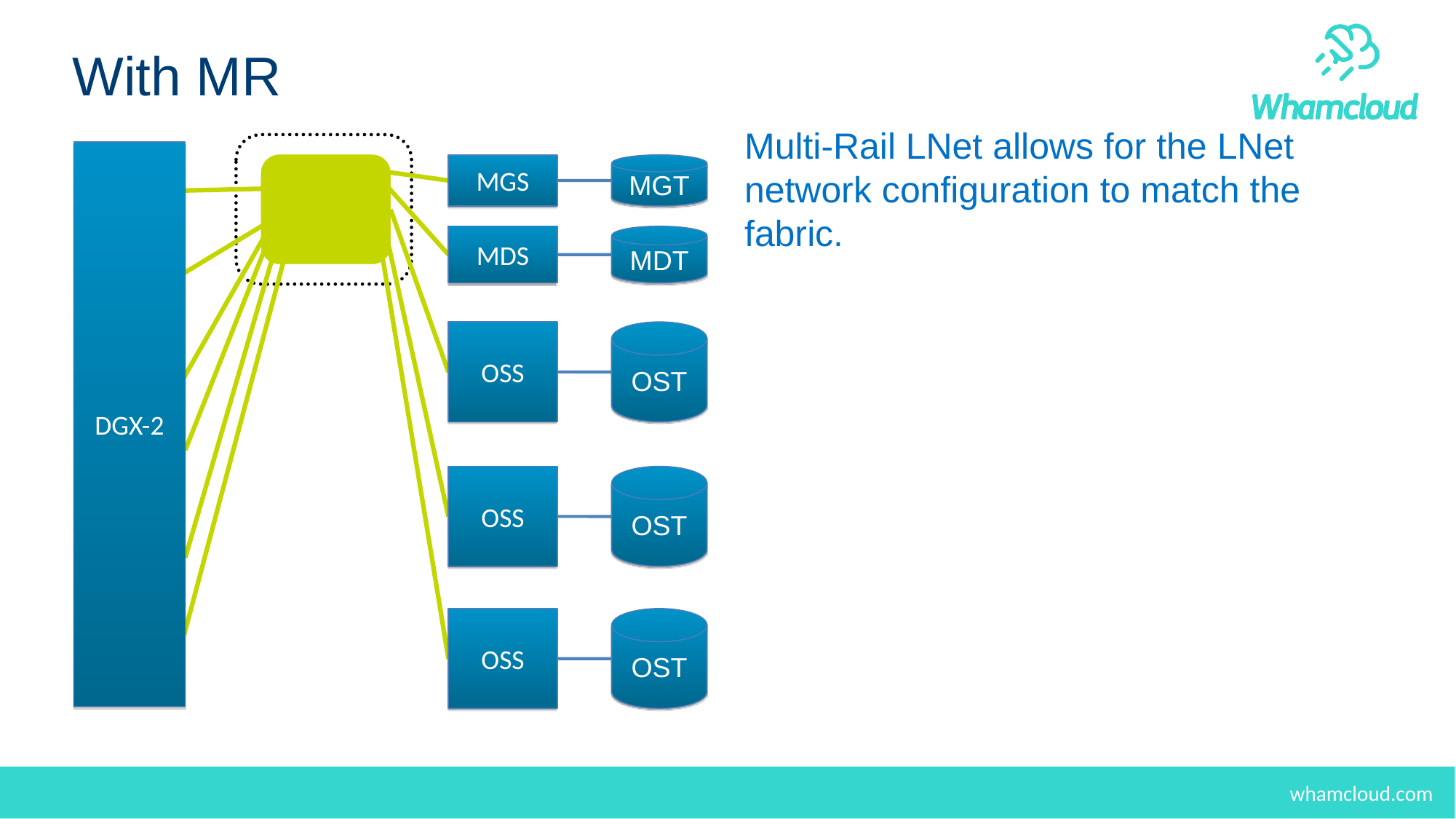

With MR
Multi-Rail LNet allows for the LNet network configuration to match the fabric.

DGX-2

MGS
MGT

MDS
MDT

OSS
OST

OSS
OST

OSS
OST